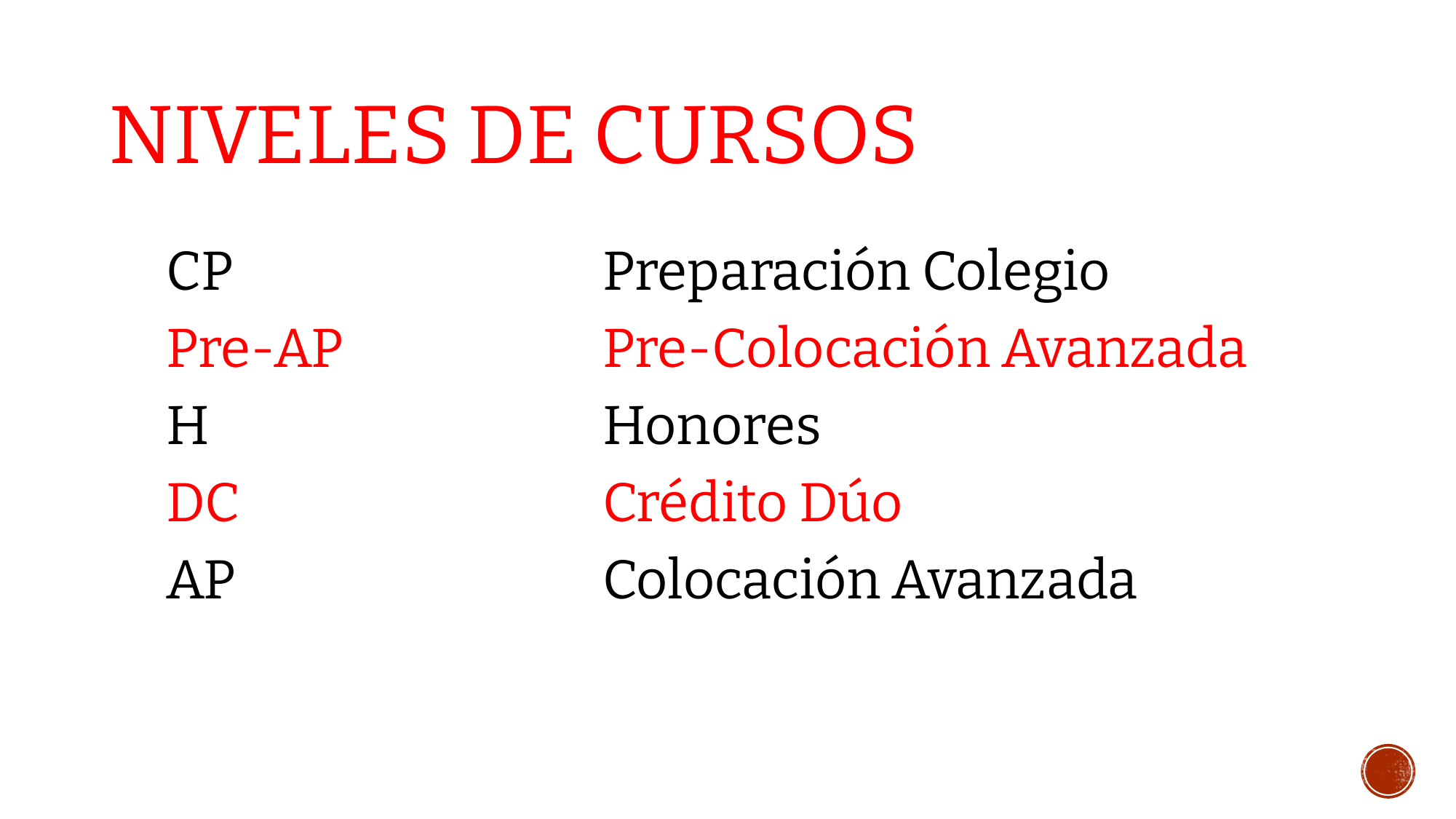

# NIVELES DE CURSOS
	CP 				Preparación Colegio
	Pre-AP			Pre-Colocación Avanzada
	H 				Honores
	DC 				Crédito Dúo
	AP 				Colocación Avanzada